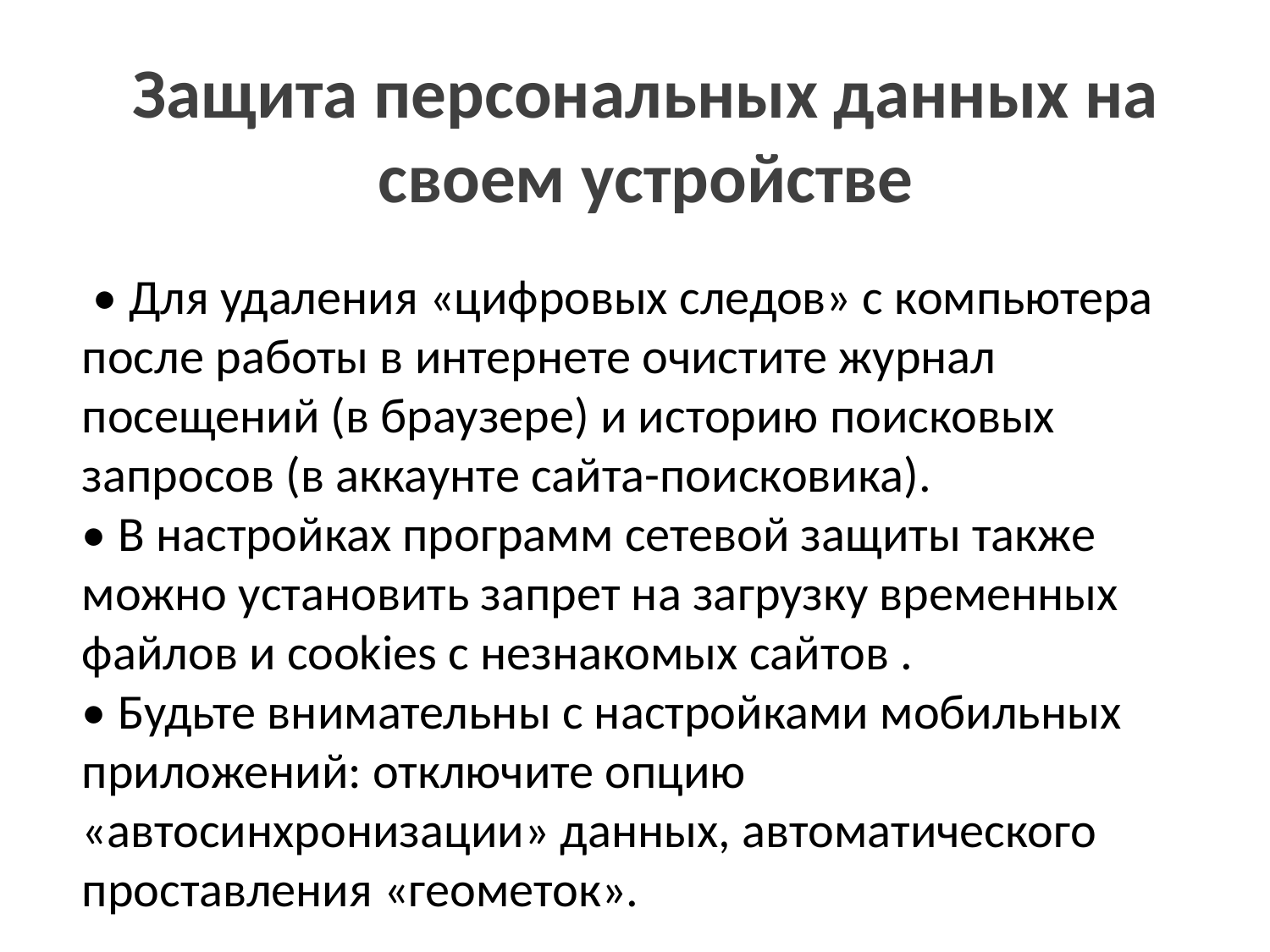

# Защита персональных данных на своем устройстве
 • Для удаления «цифровых следов» с компьютера после работы в интернете очистите журнал посещений (в браузере) и историю поисковых запросов (в аккаунте сайта-поисковика).
• В настройках программ сетевой защиты также можно установить запрет на загрузку временных файлов и cookies с незнакомых сайтов .
• Будьте внимательны с настройками мобильных приложений: отключите опцию «автосинхронизации» данных, автоматического проставления «геометок».